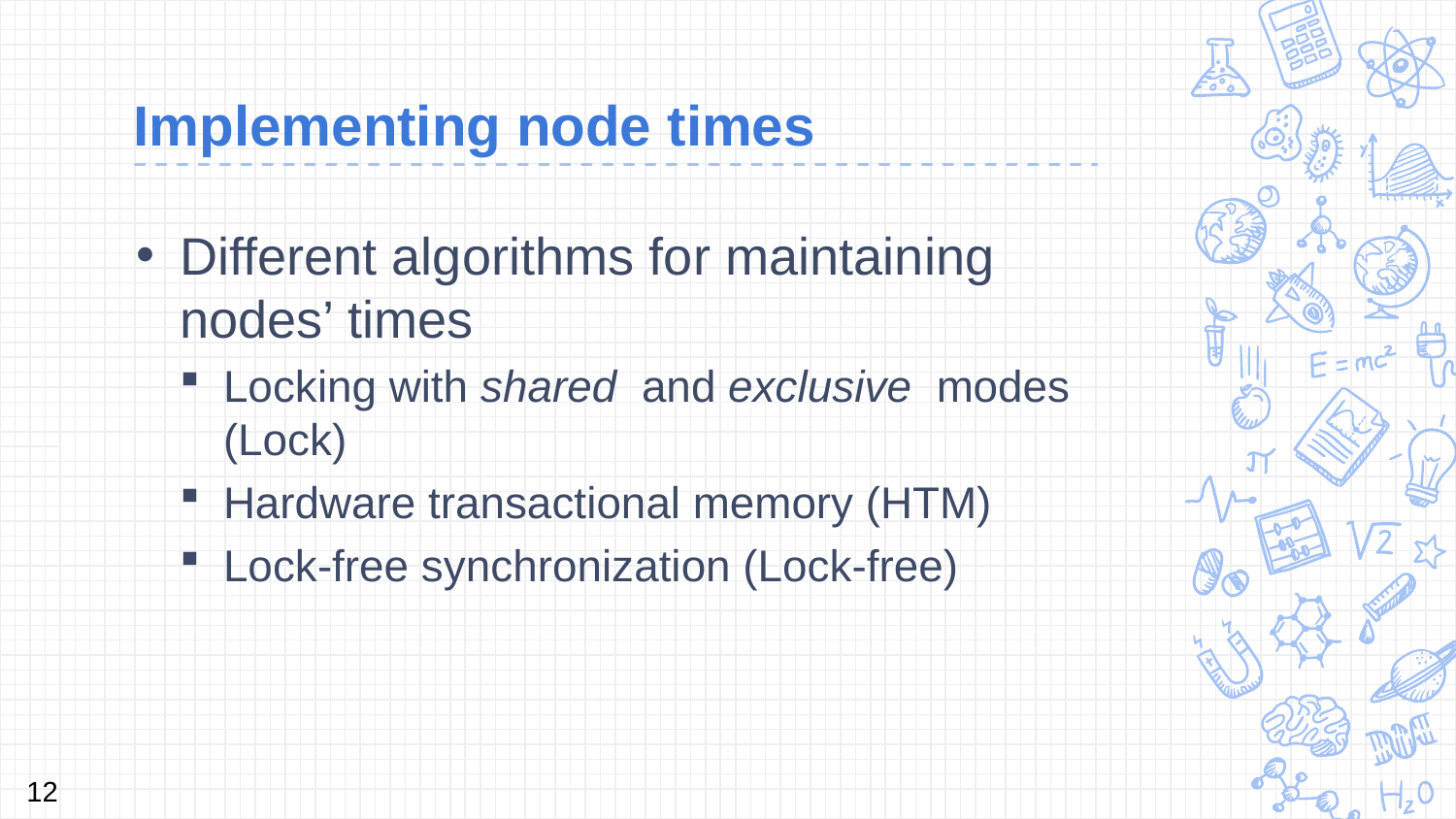

# Implementing node times
Different algorithms for maintaining nodes’ times
Locking with shared  and exclusive  modes (Lock)
Hardware transactional memory (HTM)
Lock-free synchronization (Lock-free)

12